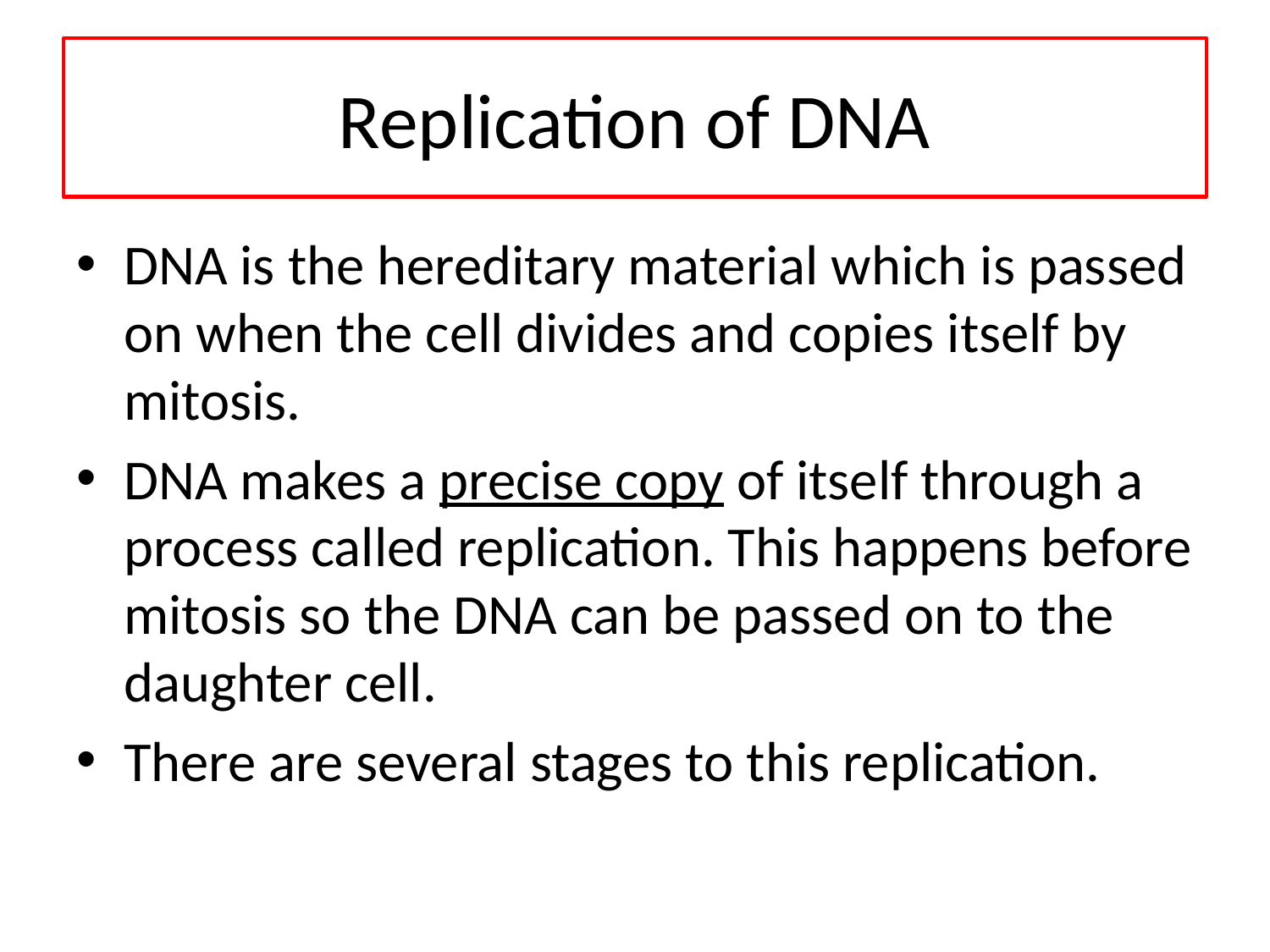

# Replication of DNA
DNA is the hereditary material which is passed on when the cell divides and copies itself by mitosis.
DNA makes a precise copy of itself through a process called replication. This happens before mitosis so the DNA can be passed on to the daughter cell.
There are several stages to this replication.